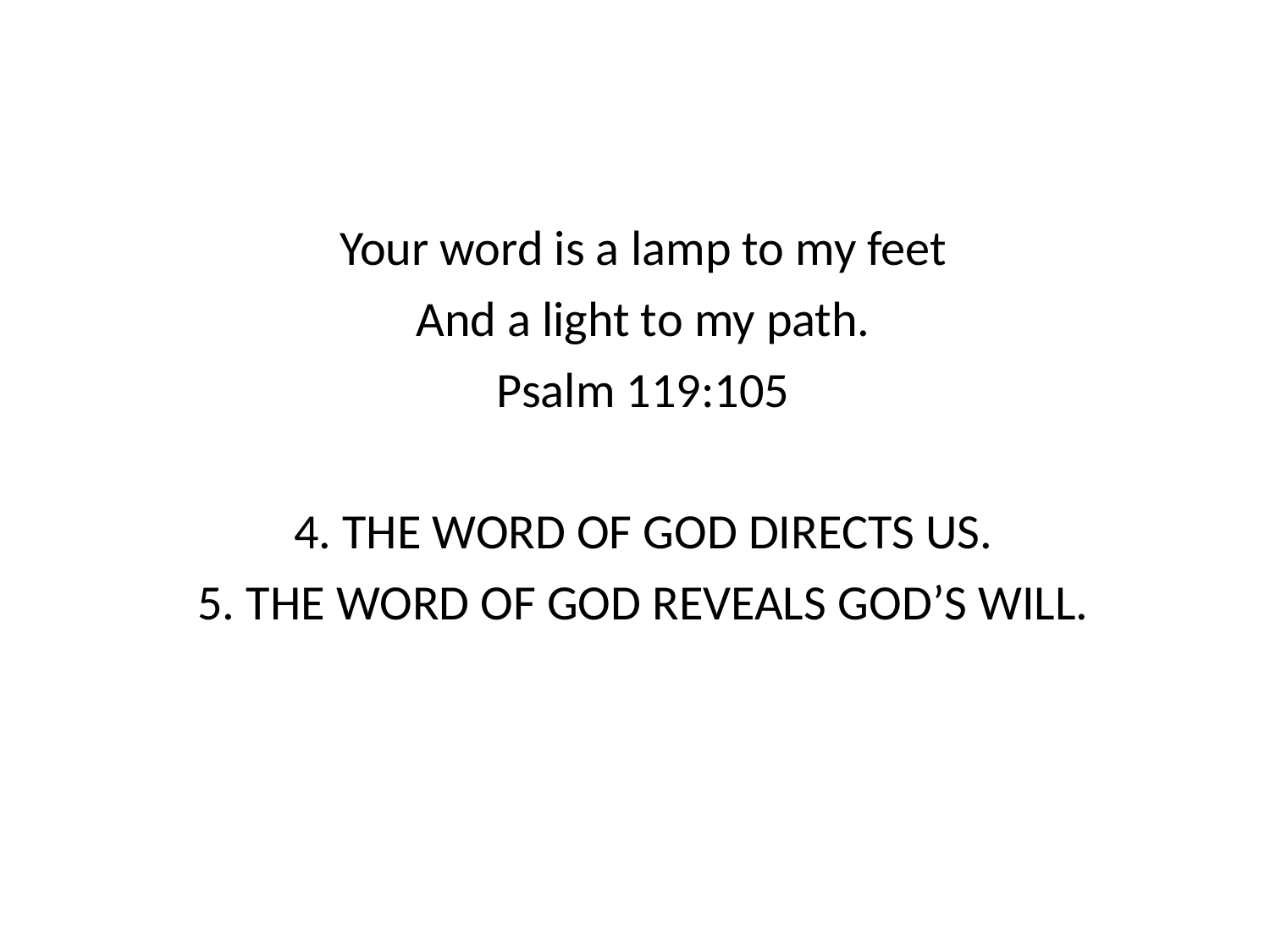

Your word is a lamp to my feet
And a light to my path.
Psalm 119:105

4. THE WORD OF GOD DIRECTS US.
5. THE WORD OF GOD REVEALS GOD’S WILL.